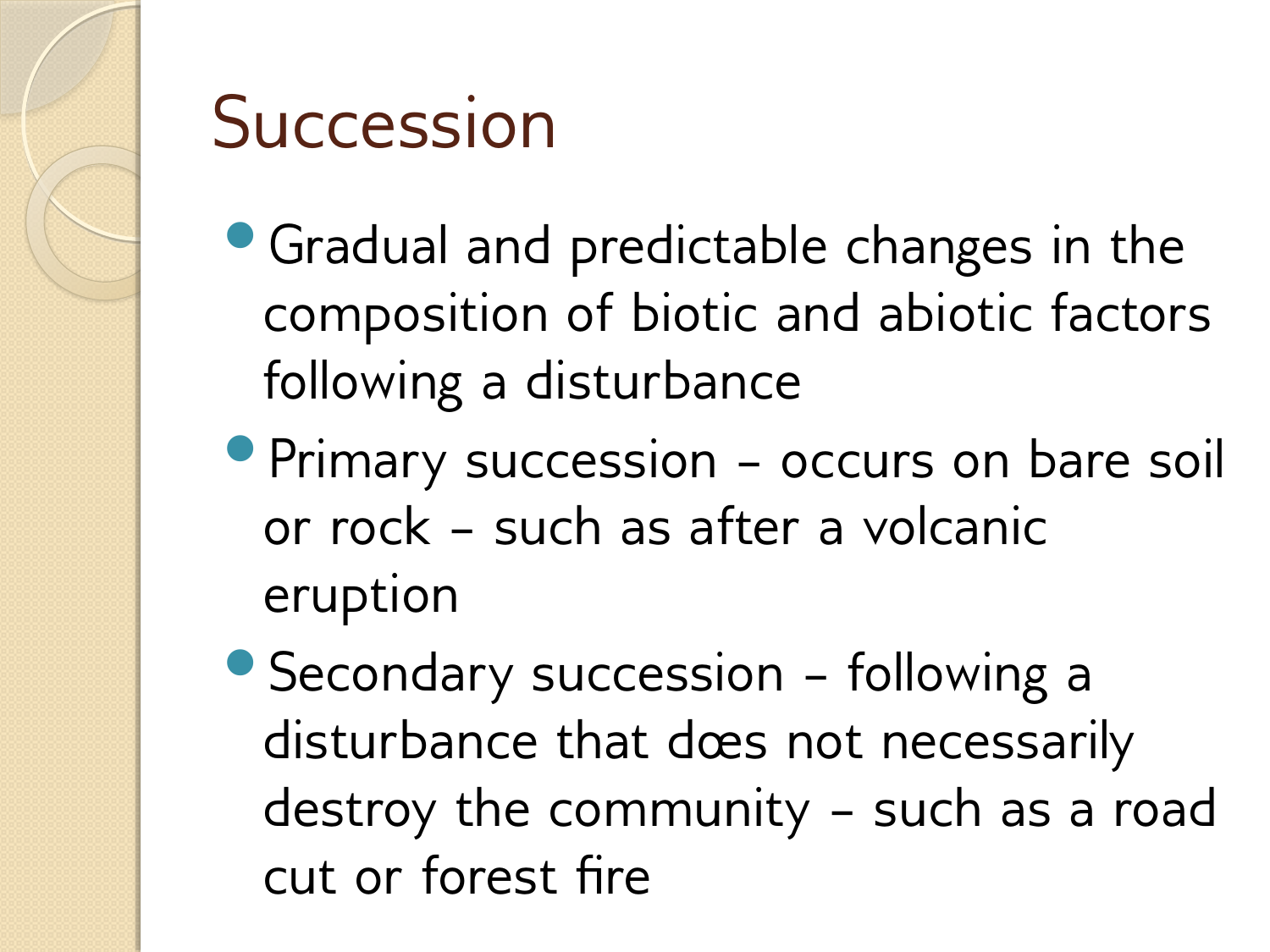

# Succession
Gradual and predictable changes in the composition of biotic and abiotic factors following a disturbance
Primary succession – occurs on bare soil or rock – such as after a volcanic eruption
Secondary succession – following a disturbance that does not necessarily destroy the community – such as a road cut or forest fire